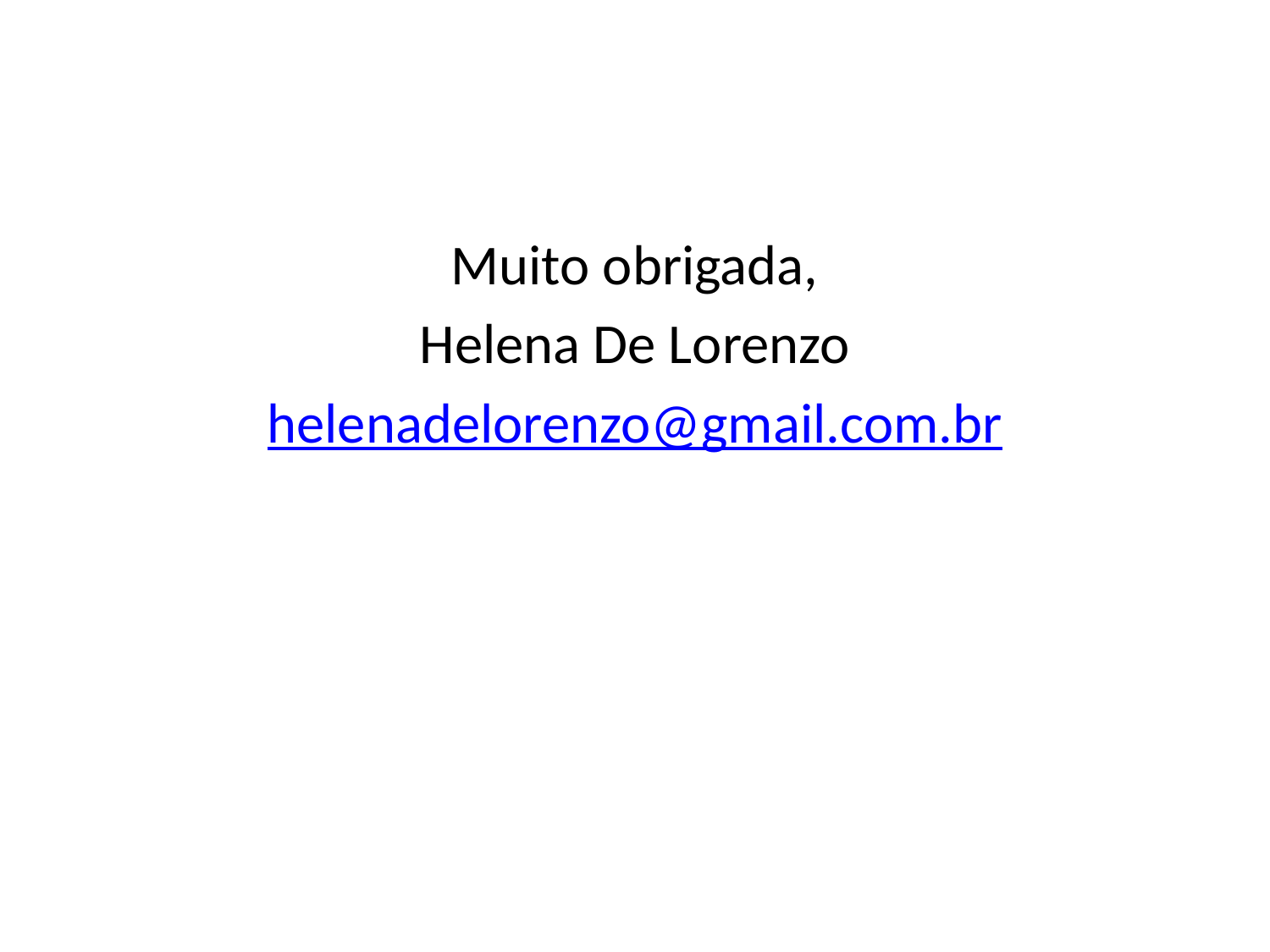

#
Muito obrigada,
Helena De Lorenzo
helenadelorenzo@gmail.com.br